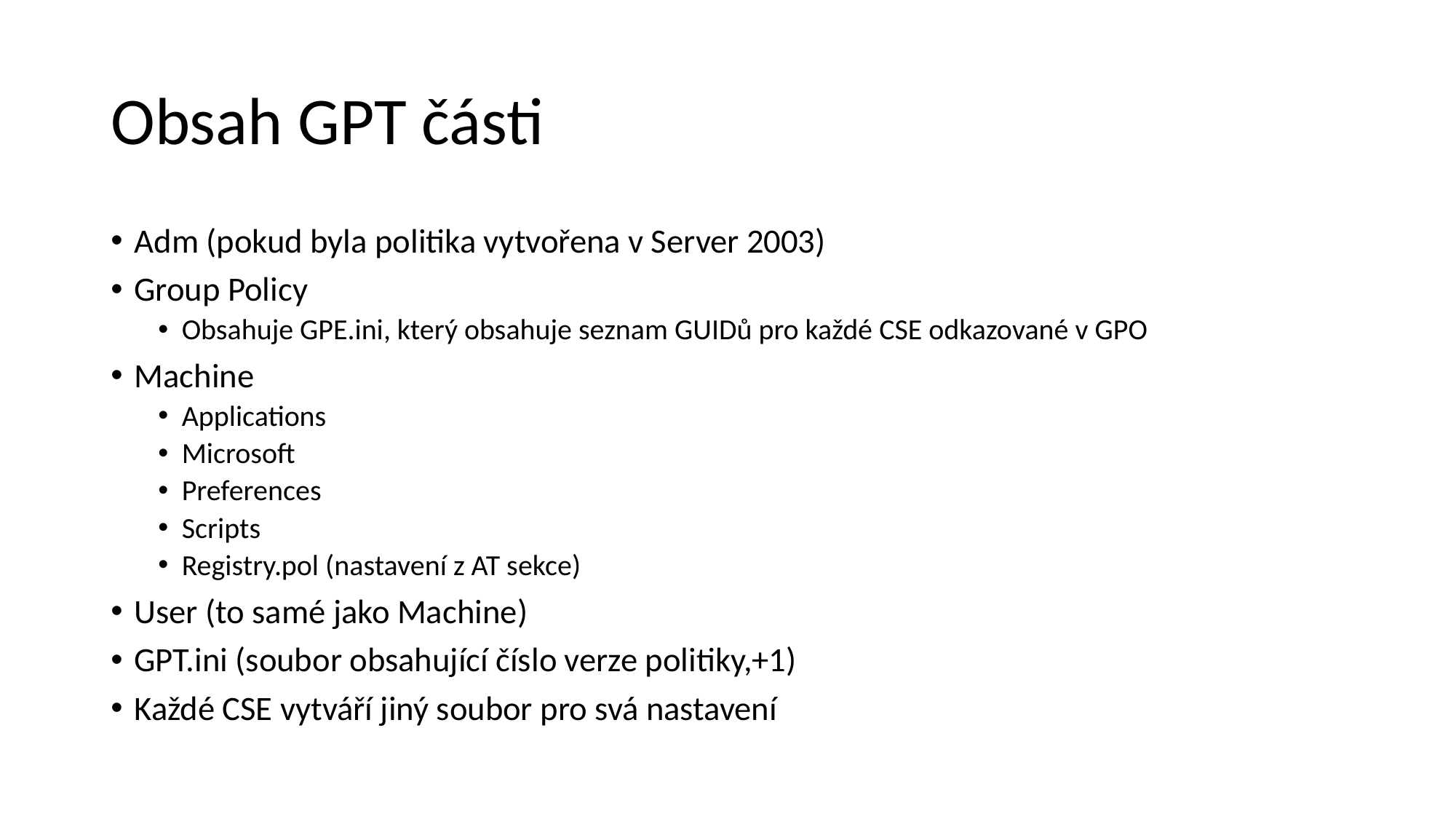

# Obsah GPT části
Adm (pokud byla politika vytvořena v Server 2003)
Group Policy
Obsahuje GPE.ini, který obsahuje seznam GUIDů pro každé CSE odkazované v GPO
Machine
Applications
Microsoft
Preferences
Scripts
Registry.pol (nastavení z AT sekce)
User (to samé jako Machine)
GPT.ini (soubor obsahující číslo verze politiky,+1)
Každé CSE vytváří jiný soubor pro svá nastavení